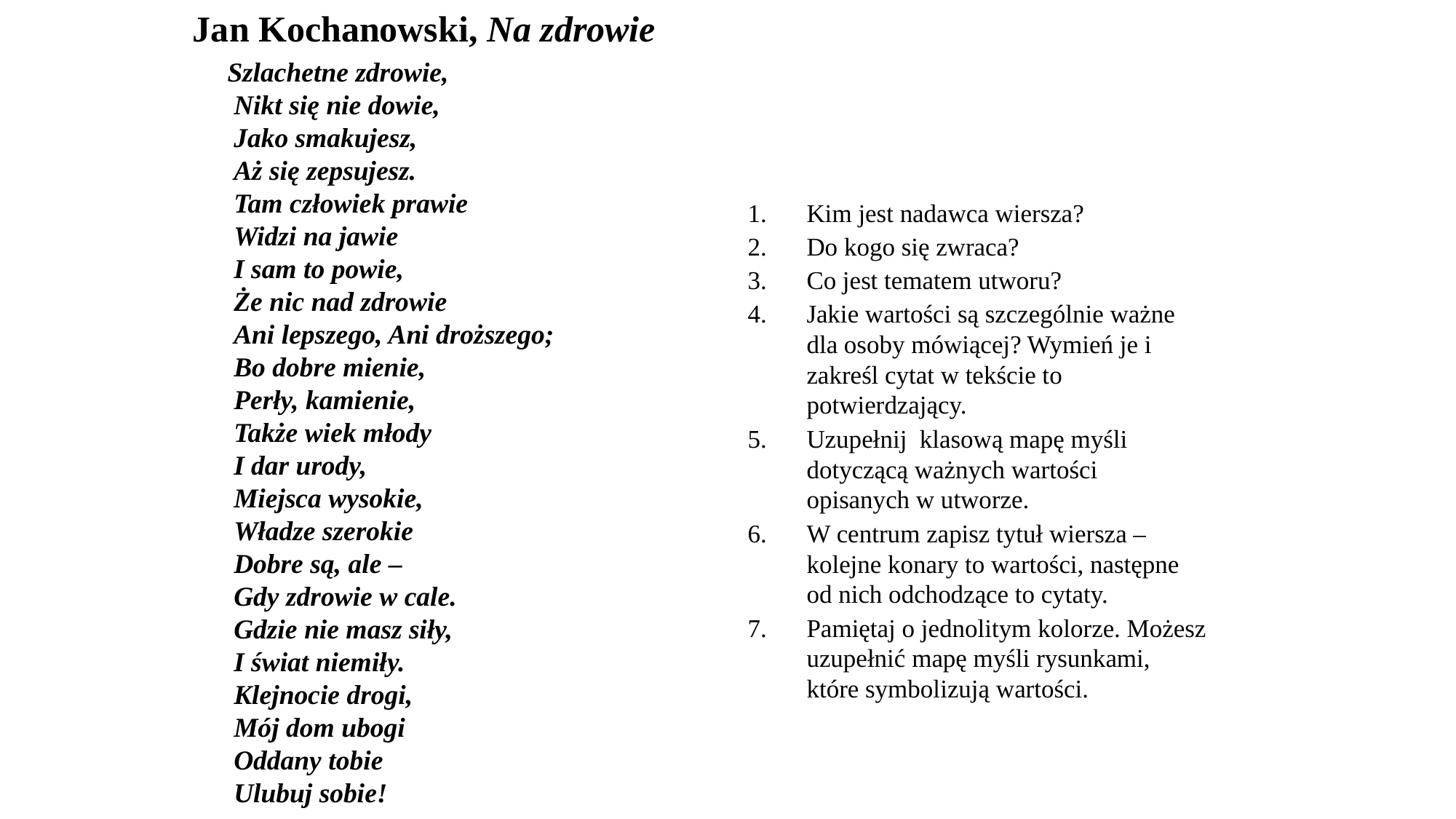

Jan Kochanowski, Na zdrowie
     Szlachetne zdrowie,
Nikt się nie dowie,
Jako smakujesz,
Aż się zepsujesz.
Tam człowiek prawie
Widzi na jawie
I sam to powie,
Że nic nad zdrowie
Ani lepszego, Ani droższego;
Bo dobre mienie,
Perły, kamienie,
Także wiek młody
I dar urody,
Miejsca wysokie,
Władze szerokie
Dobre są, ale –
Gdy zdrowie w cale.
Gdzie nie masz siły,
I świat niemiły.
Klejnocie drogi,
Mój dom ubogi
Oddany tobie
Ulubuj sobie!

#
Kim jest nadawca wiersza?
Do kogo się zwraca?
Co jest tematem utworu?
Jakie wartości są szczególnie ważne dla osoby mówiącej? Wymień je i zakreśl cytat w tekście to potwierdzający.
Uzupełnij  klasową mapę myśli dotyczącą ważnych wartości  opisanych w utworze.
W centrum zapisz tytuł wiersza – kolejne konary to wartości, następne od nich odchodzące to cytaty.
Pamiętaj o jednolitym kolorze. Możesz uzupełnić mapę myśli rysunkami, które symbolizują wartości.